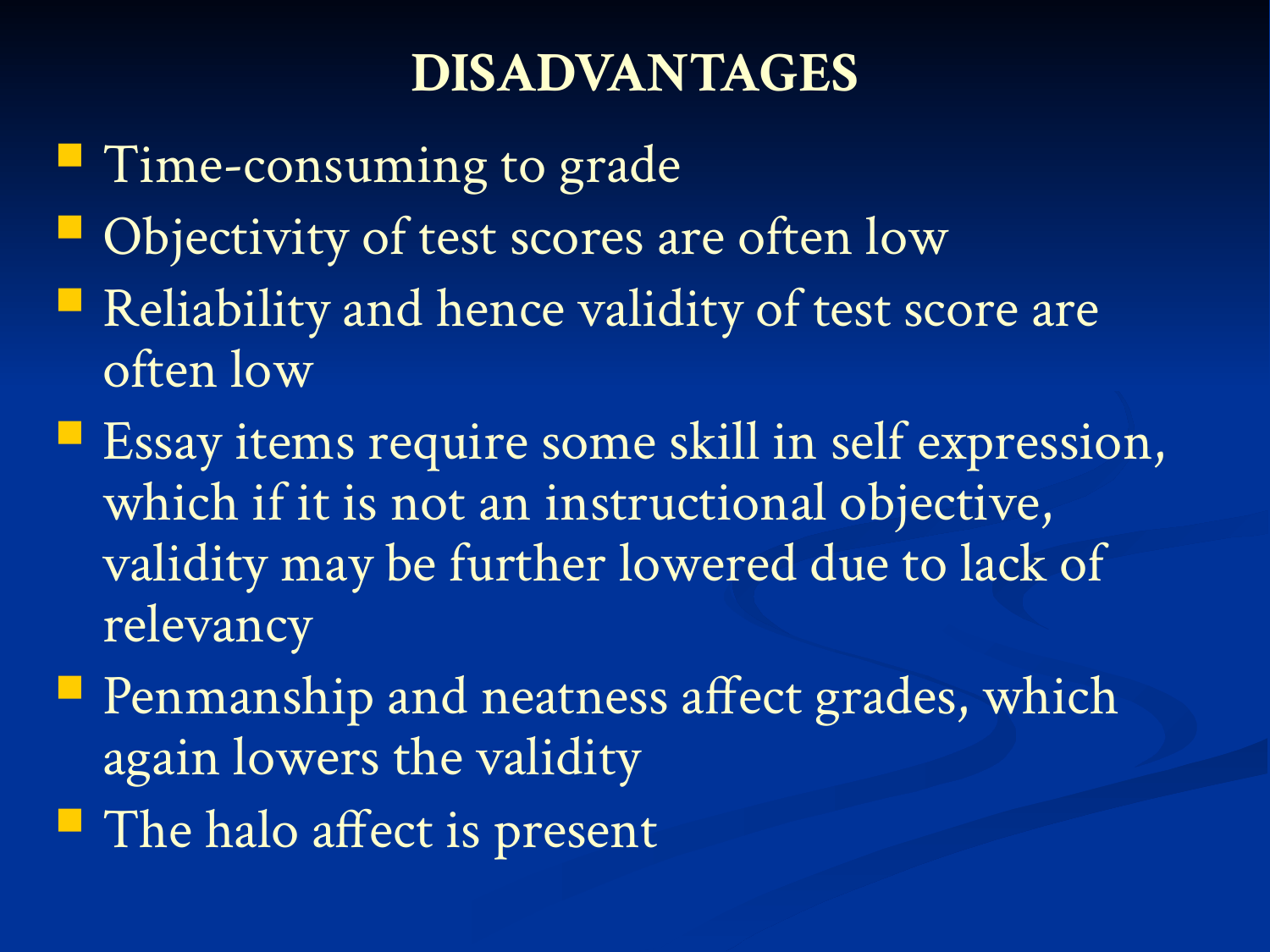

# DISADVANTAGES
Time-consuming to grade
Objectivity of test scores are often low
Reliability and hence validity of test score are often low
Essay items require some skill in self expression, which if it is not an instructional objective, validity may be further lowered due to lack of relevancy
Penmanship and neatness affect grades, which again lowers the validity
The halo affect is present